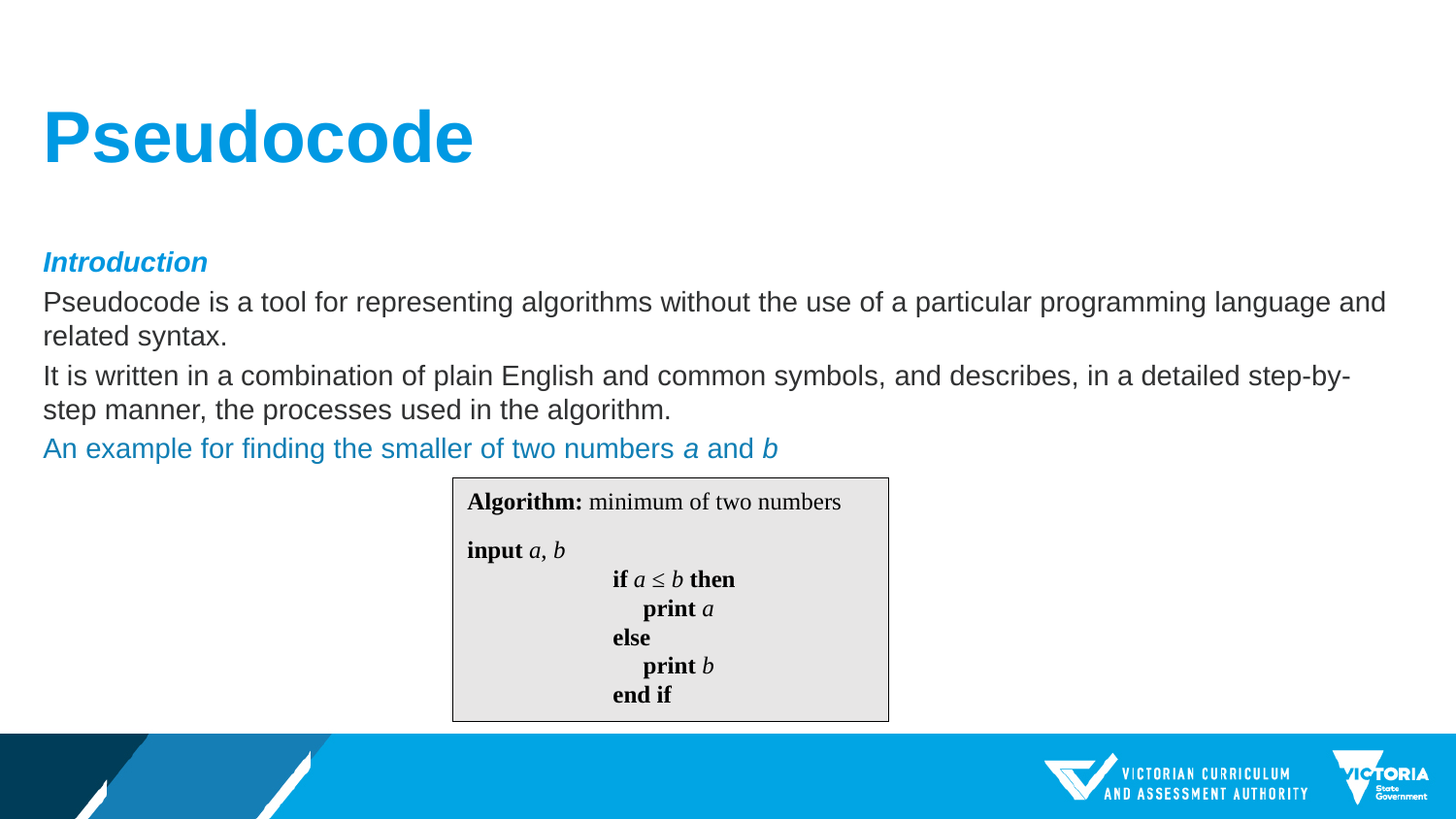

# Pseudocode
Introduction
Pseudocode is a tool for representing algorithms without the use of a particular programming language and related syntax.
It is written in a combination of plain English and common symbols, and describes, in a detailed step-by-step manner, the processes used in the algorithm.
An example for finding the smaller of two numbers a and b

Algorithm: minimum of two numbers

input a, b
	if a ≤ b then
     	     print a
	else
     	     print b
	end if